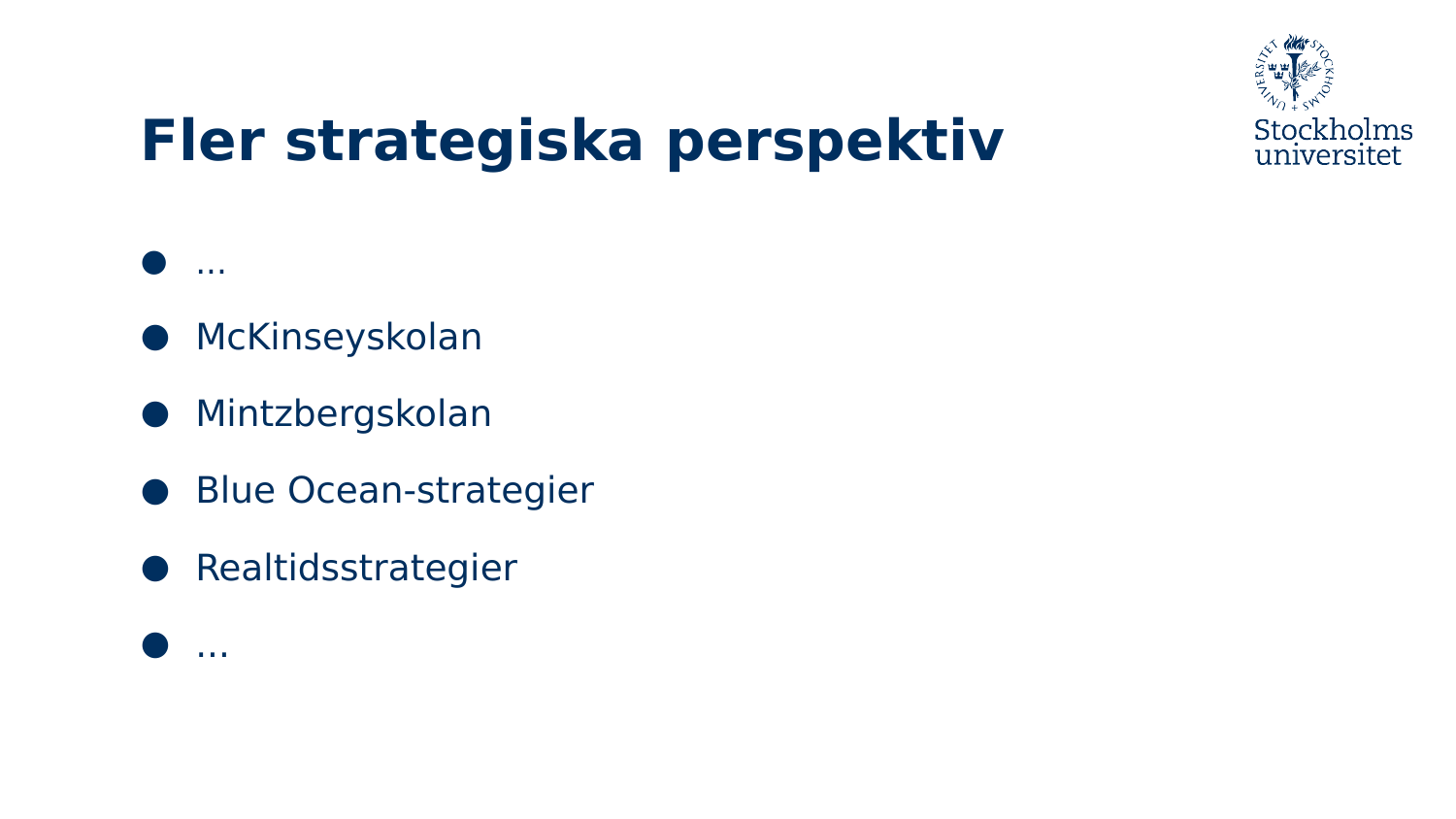

# Fler strategiska perspektiv
...
McKinseyskolan
Mintzbergskolan
Blue Ocean-strategier
Realtidsstrategier
...